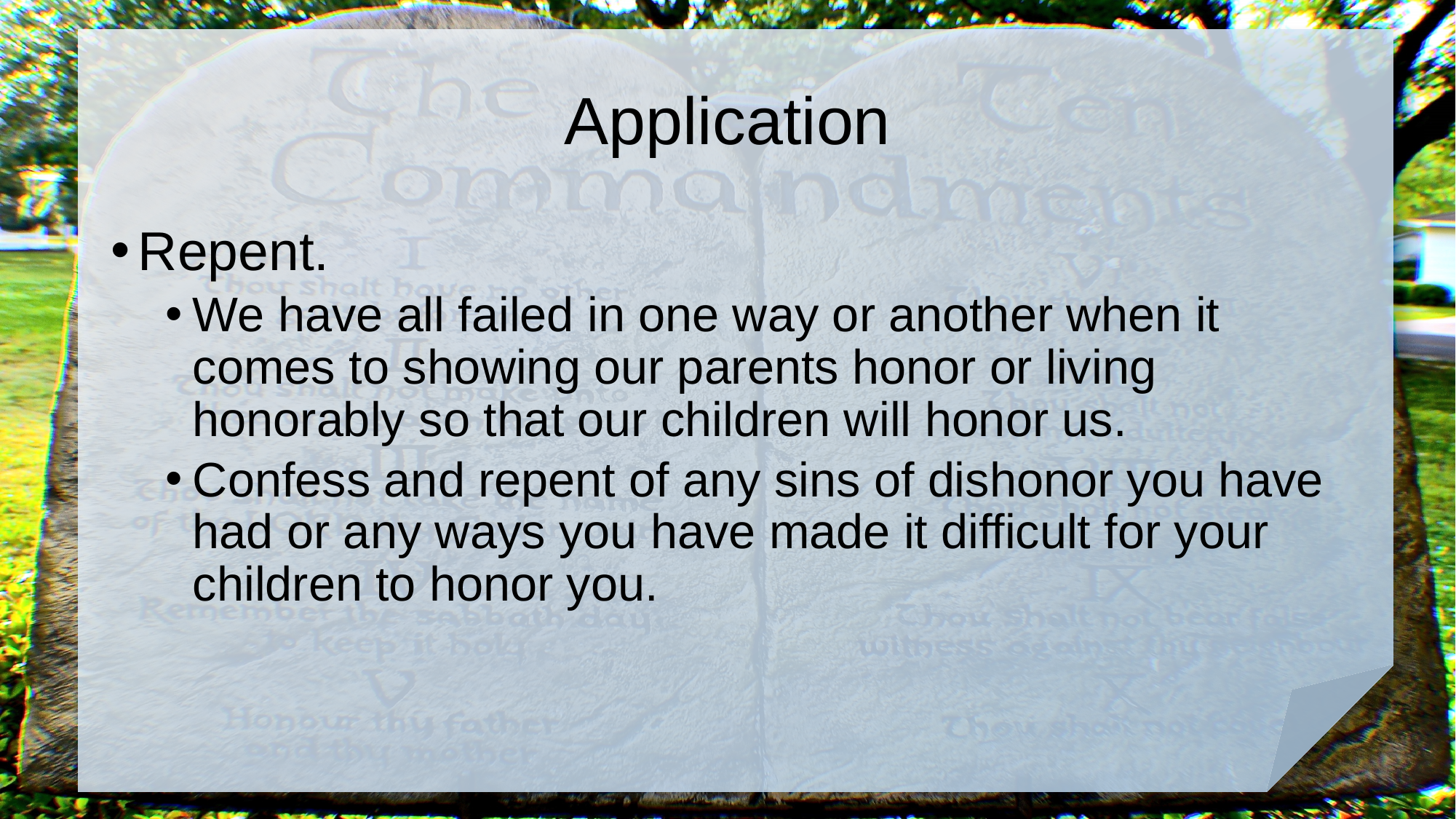

# Application
Repent.
We have all failed in one way or another when it comes to showing our parents honor or living honorably so that our children will honor us.
Confess and repent of any sins of dishonor you have had or any ways you have made it difficult for your children to honor you.